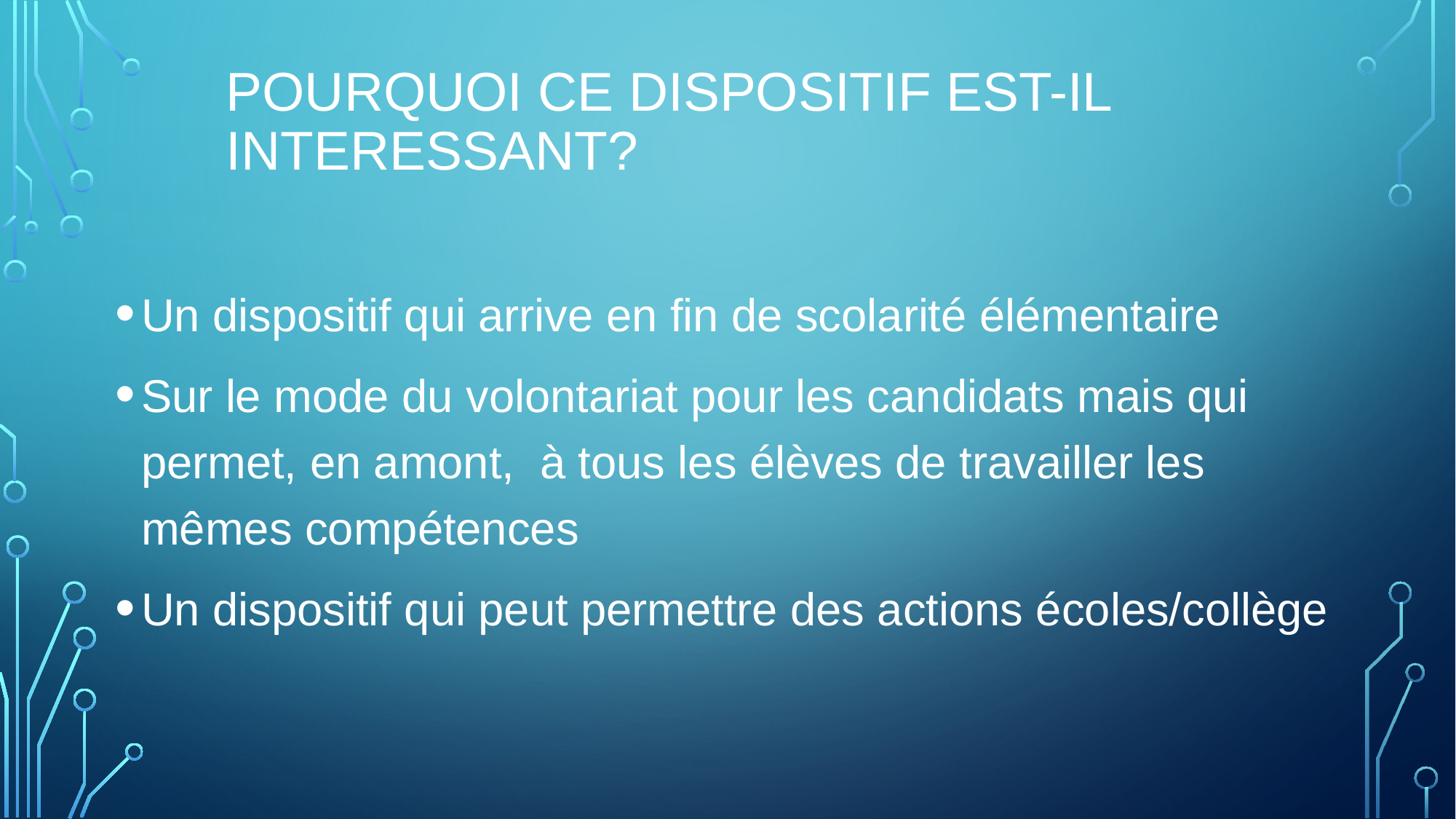

# POURQUOI CE DISPOSITIF EST-IL INTERESSANT?
Un dispositif qui arrive en fin de scolarité élémentaire
Sur le mode du volontariat pour les candidats mais qui permet, en amont,  à tous les élèves de travailler les mêmes compétences
Un dispositif qui peut permettre des actions écoles/collège